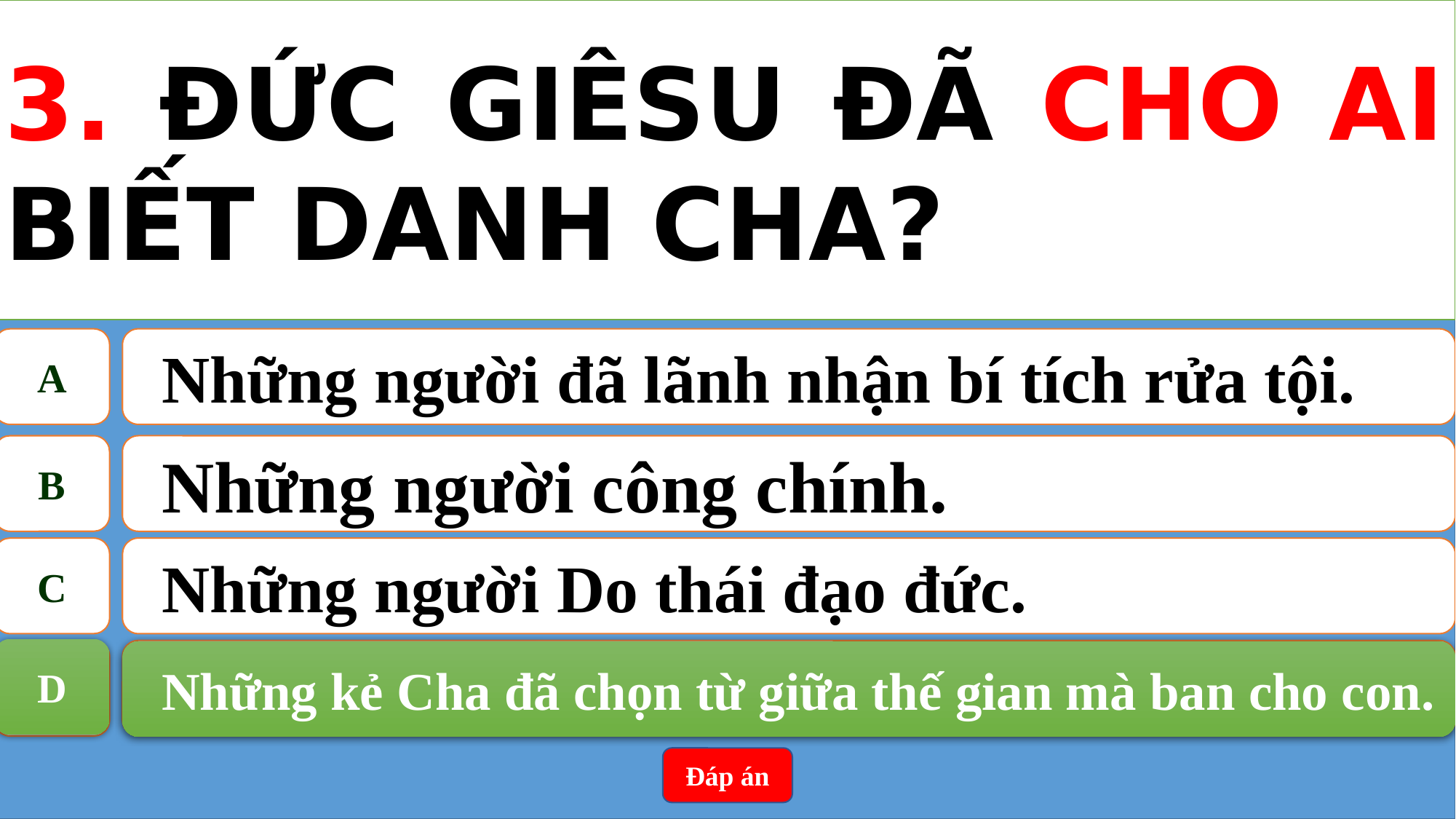

3. ĐỨC GIÊSU ĐÃ CHO AI BIẾT DANH CHA?
A
Những người đã lãnh nhận bí tích rửa tội.
B
Những người công chính.
C
Những người Do thái đạo đức.
D
Những kẻ Cha đã chọn từ giữa thế gian mà ban cho con.
D
Những kẻ Cha đã chọn từ giữa thế gian mà ban cho con.
Đáp án